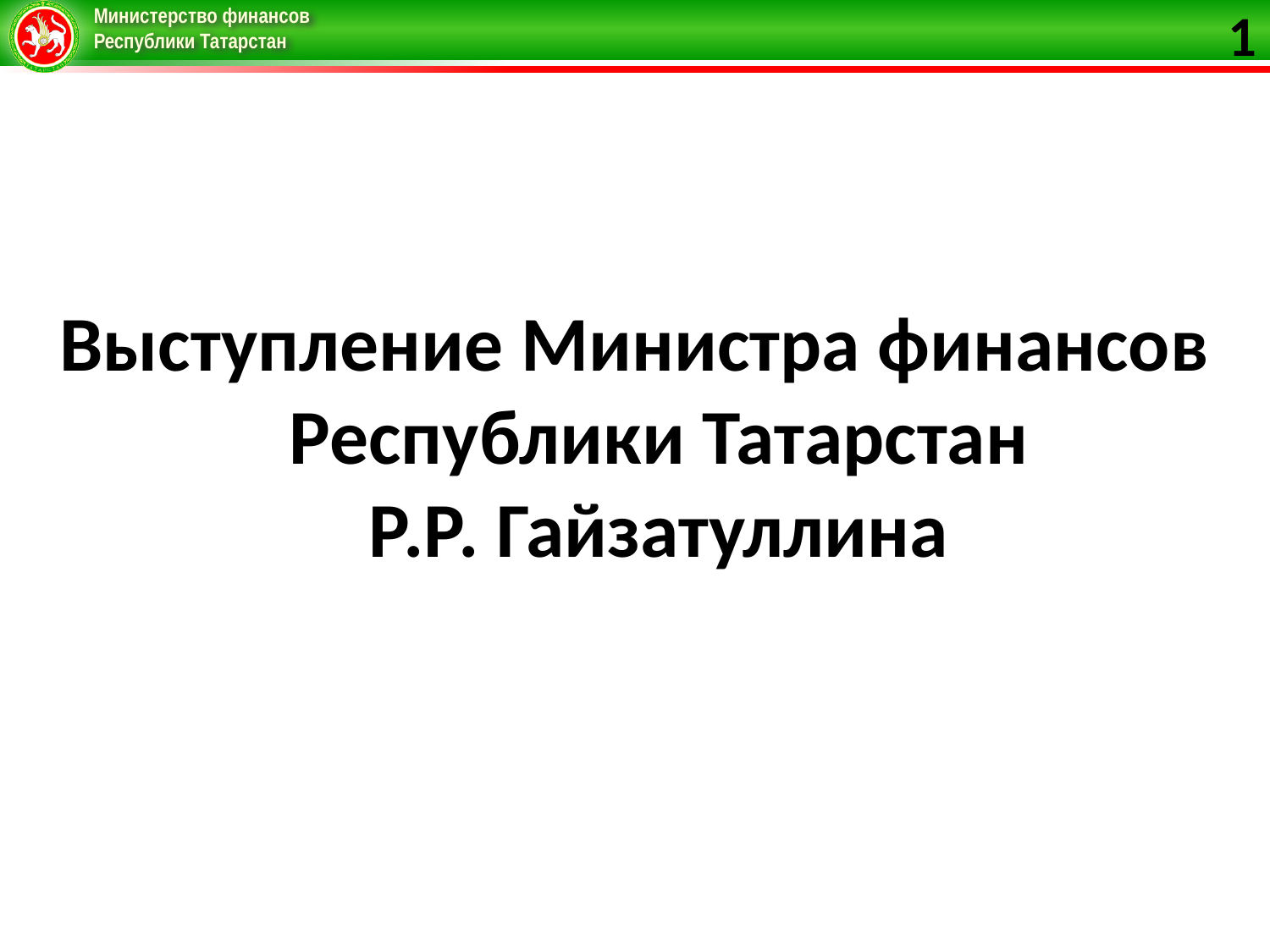

1
Выступление Министра финансов
Республики Татарстан
Р.Р. Гайзатуллина